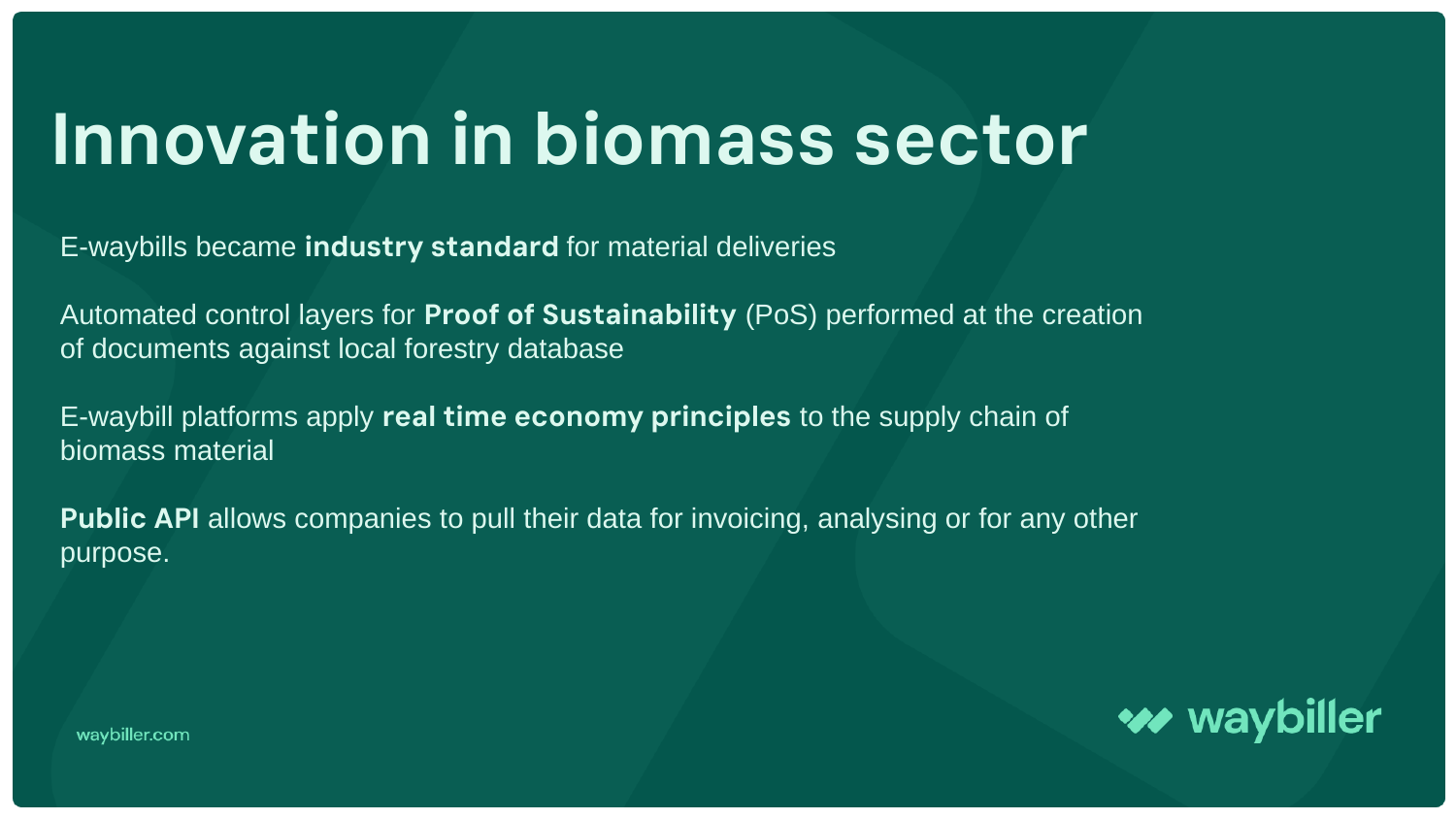

Innovation in biomass sector
E-waybills became industry standard for material deliveries

Automated control layers for Proof of Sustainability (PoS) performed at the creation of documents against local forestry database
E-waybill platforms apply real time economy principles to the supply chain of biomass material
Public API allows companies to pull their data for invoicing, analysing or for any other purpose.